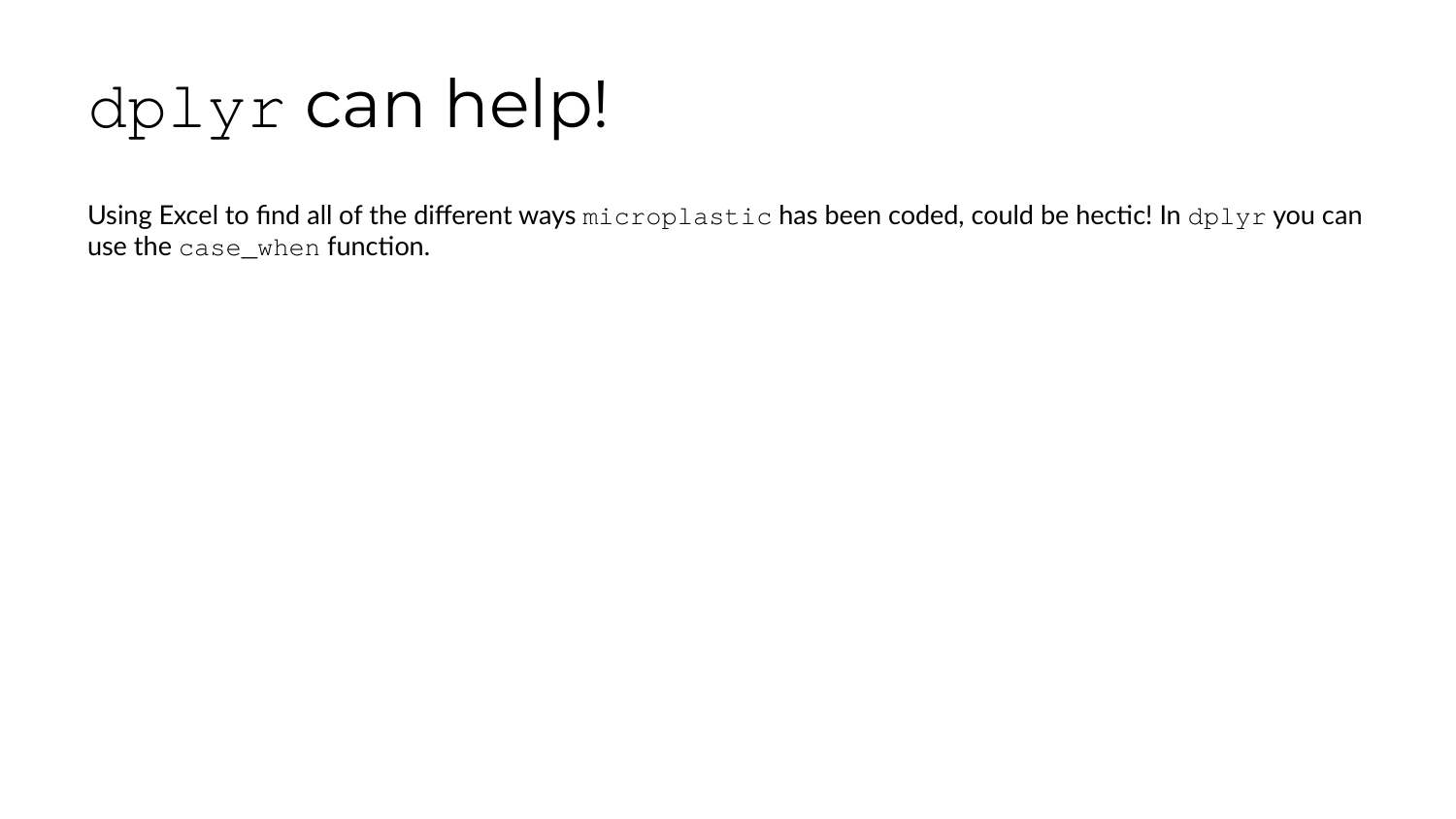

# dplyr can help!
Using Excel to find all of the different ways microplastic has been coded, could be hectic! In dplyr you can use the case_when function.